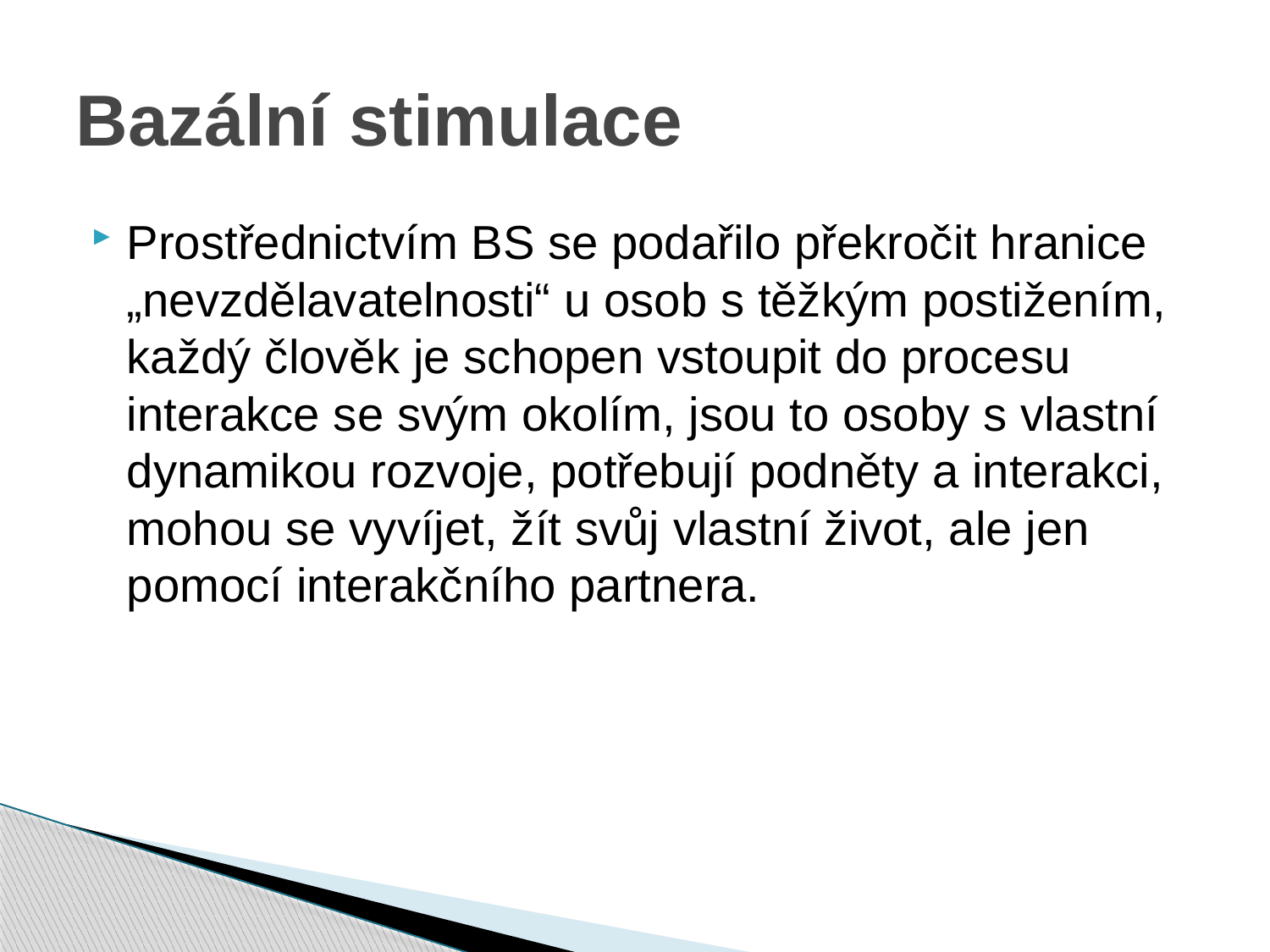

# Bazální stimulace
Prostřednictvím BS se podařilo překročit hranice „nevzdělavatelnosti“ u osob s těžkým postižením, každý člověk je schopen vstoupit do procesu interakce se svým okolím, jsou to osoby s vlastní dynamikou rozvoje, potřebují podněty a interakci, mohou se vyvíjet, žít svůj vlastní život, ale jen pomocí interakčního partnera.